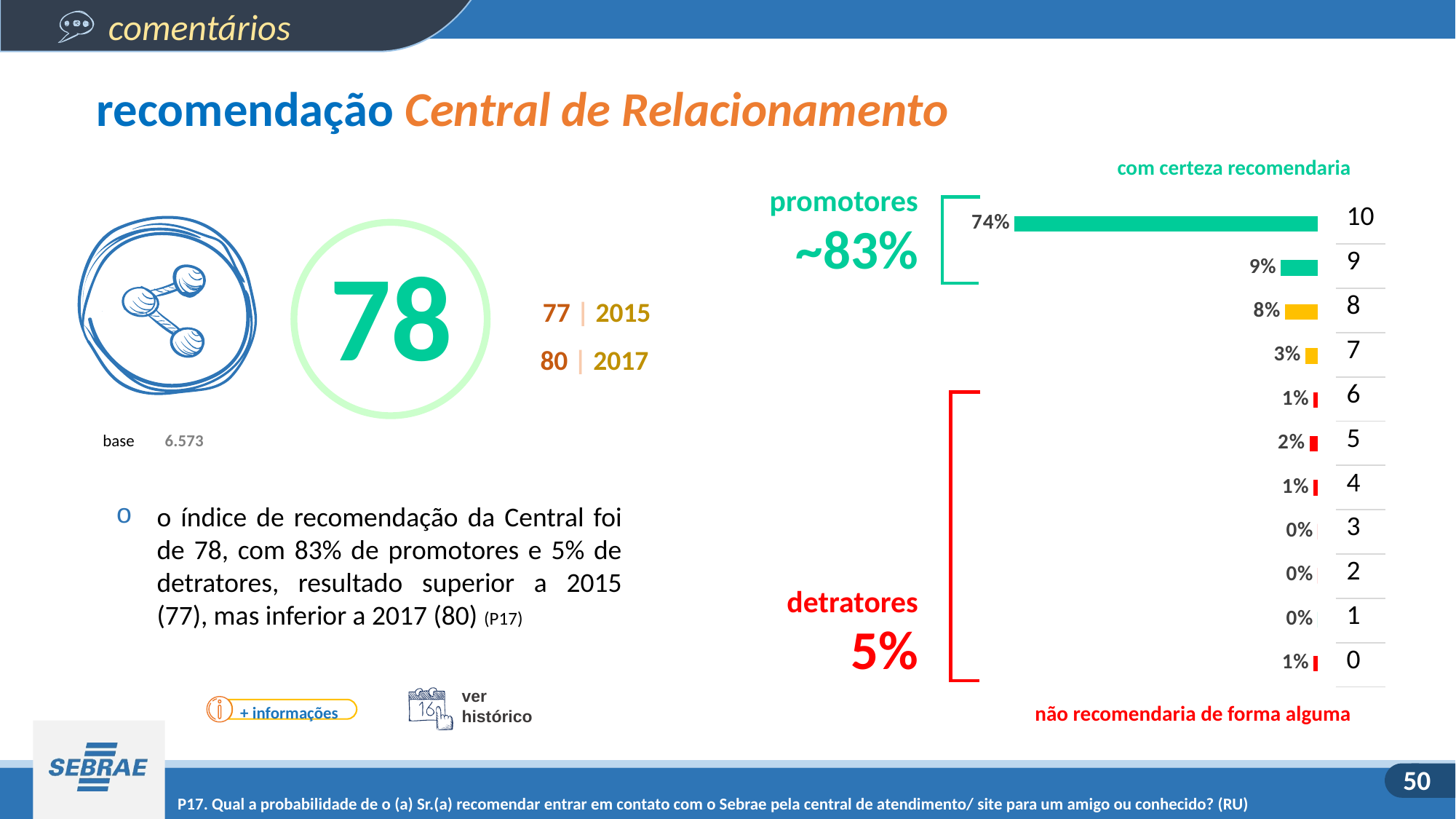

recomendação Central de Relacionamento
com certeza recomendaria
promotores

### Chart

| Category | Série 1 |
|---|---|
| 10 | 0.74 |
| 9 | 0.09 |
| 8 | 0.08 |
| 7 | 0.03 |
| 6 | 0.01 |
| 5 | 0.02 |
| 4 | 0.01 |
| 3 | 0.0 |
| 2 | 0.0 |
| 1 | 0.0 |
| 0 | 0.01 |
| 10 |
| --- |
| 9 |
| 8 |
| 7 |
| 6 |
| 5 |
| 4 |
| 3 |
| 2 |
| 1 |
| 0 |
~83%

78
77 | 2015
80 | 2017

| base | 6.573 |
| --- | --- |
o índice de recomendação da Central foi de 78, com 83% de promotores e 5% de detratores, resultado superior a 2015 (77), mas inferior a 2017 (80) (P17)
detratores
5%
ver histórico

+ informações

não recomendaria de forma alguma
P17. Qual a probabilidade de o (a) Sr.(a) recomendar entrar em contato com o Sebrae pela central de atendimento/ site para um amigo ou conhecido? (RU)